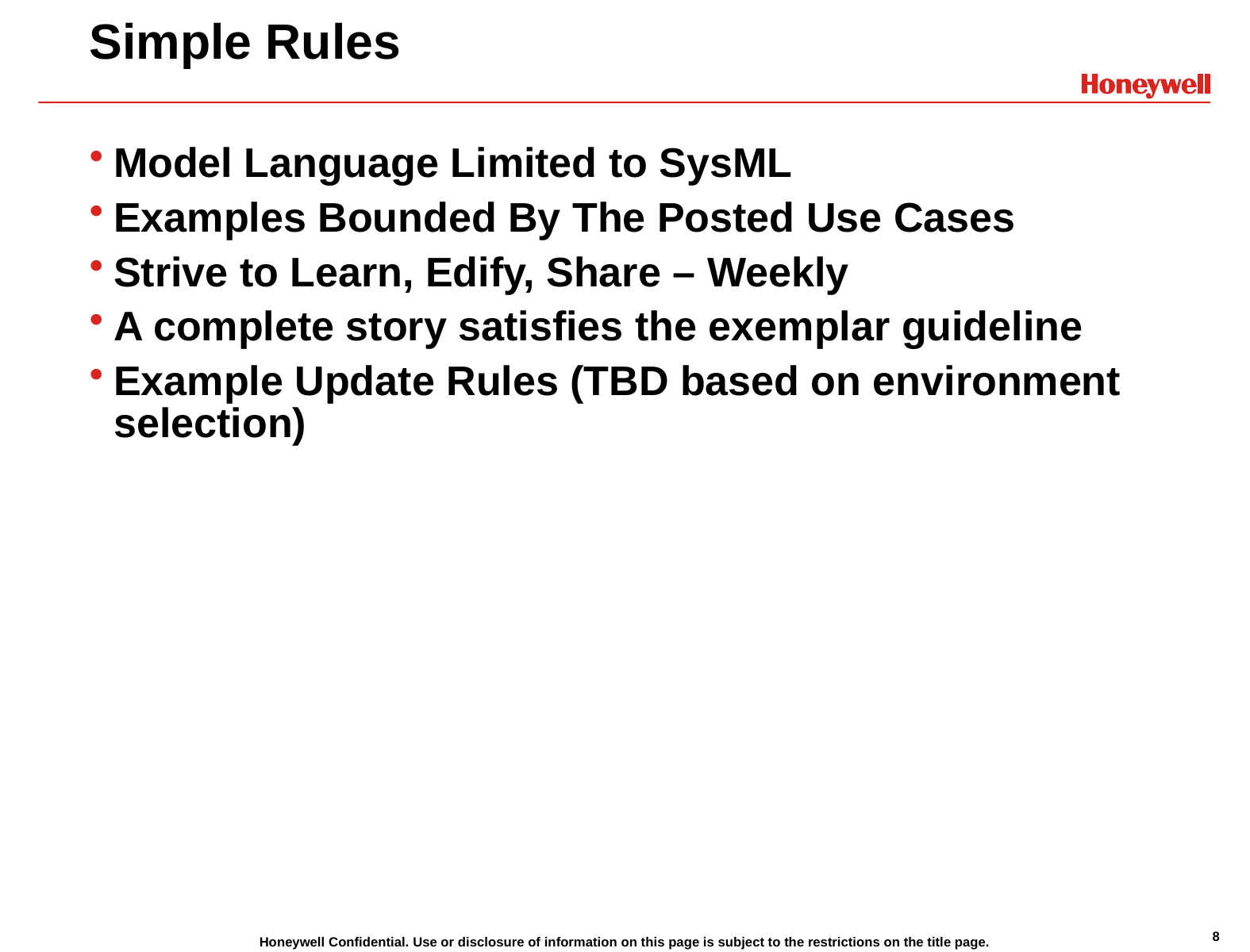

# Simple Rules
Model Language Limited to SysML
Examples Bounded By The Posted Use Cases
Strive to Learn, Edify, Share – Weekly
A complete story satisfies the exemplar guideline
Example Update Rules (TBD based on environment selection)